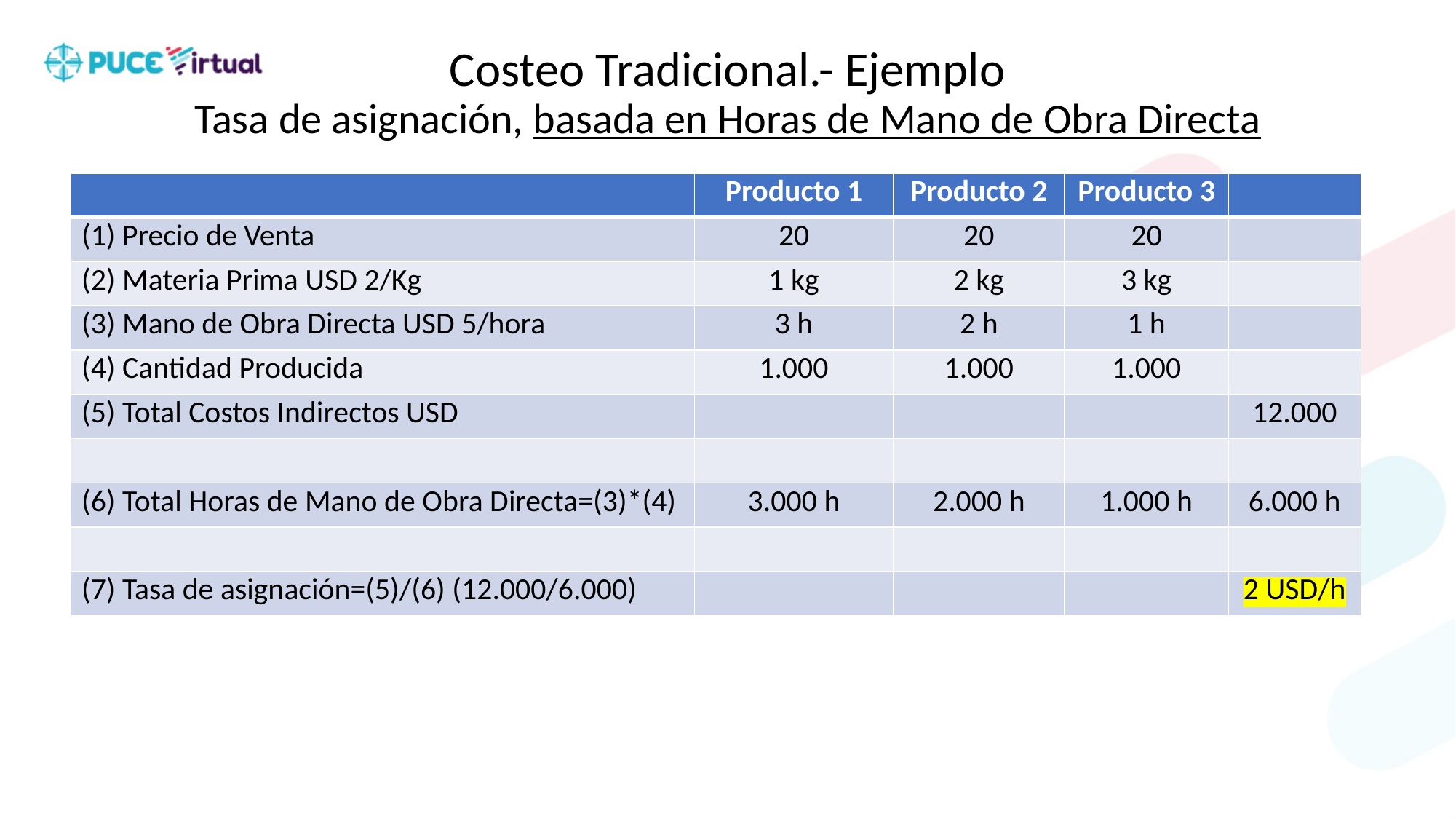

# Costeo Tradicional.- Ejemplo Tasa de asignación, basada en Horas de Mano de Obra Directa
|  | Producto 1 | Producto 2 | Producto 3 |  |
| --- | --- | --- | --- | --- |
| (1) Precio de Venta | 20 | 20 | 20 |  |
| (2) Materia Prima USD 2/Kg | 1 kg | 2 kg | 3 kg |  |
| (3) Mano de Obra Directa USD 5/hora | 3 h | 2 h | 1 h |  |
| (4) Cantidad Producida | 1.000 | 1.000 | 1.000 |  |
| (5) Total Costos Indirectos USD |  |  |  | 12.000 |
|  |  |  |  |  |
| (6) Total Horas de Mano de Obra Directa=(3)\*(4) | 3.000 h | 2.000 h | 1.000 h | 6.000 h |
|  |  |  |  |  |
| (7) Tasa de asignación=(5)/(6) (12.000/6.000) |  |  |  | 2 USD/h |